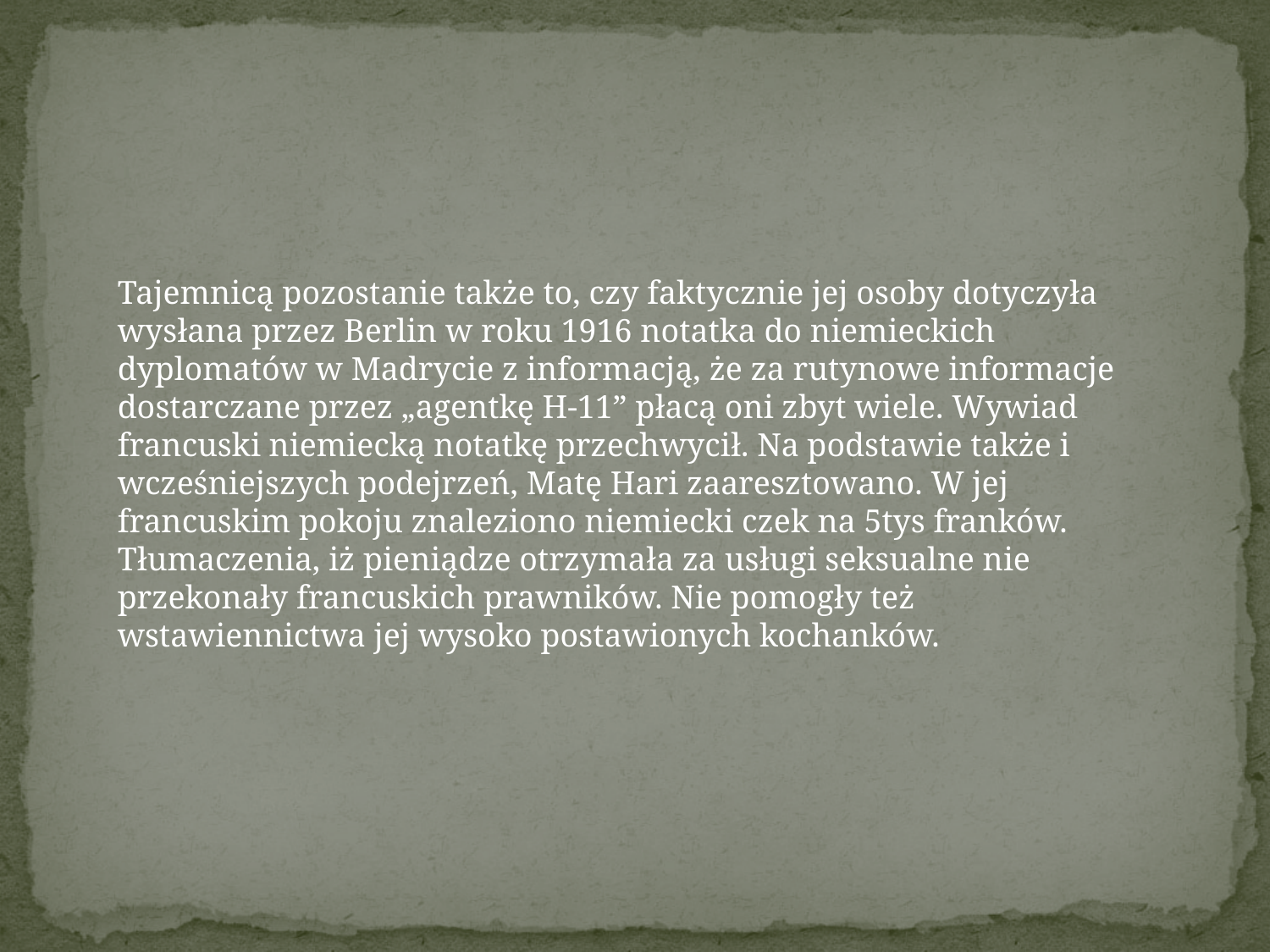

Tajemnicą pozostanie także to, czy faktycznie jej osoby dotyczyła wysłana przez Berlin w roku 1916 notatka do niemieckich dyplomatów w Madrycie z informacją, że za rutynowe informacje dostarczane przez „agentkę H-11” płacą oni zbyt wiele. Wywiad francuski niemiecką notatkę przechwycił. Na podstawie także i wcześniejszych podejrzeń, Matę Hari zaaresztowano. W jej francuskim pokoju znaleziono niemiecki czek na 5tys franków. Tłumaczenia, iż pieniądze otrzymała za usługi seksualne nie przekonały francuskich prawników. Nie pomogły też wstawiennictwa jej wysoko postawionych kochanków.